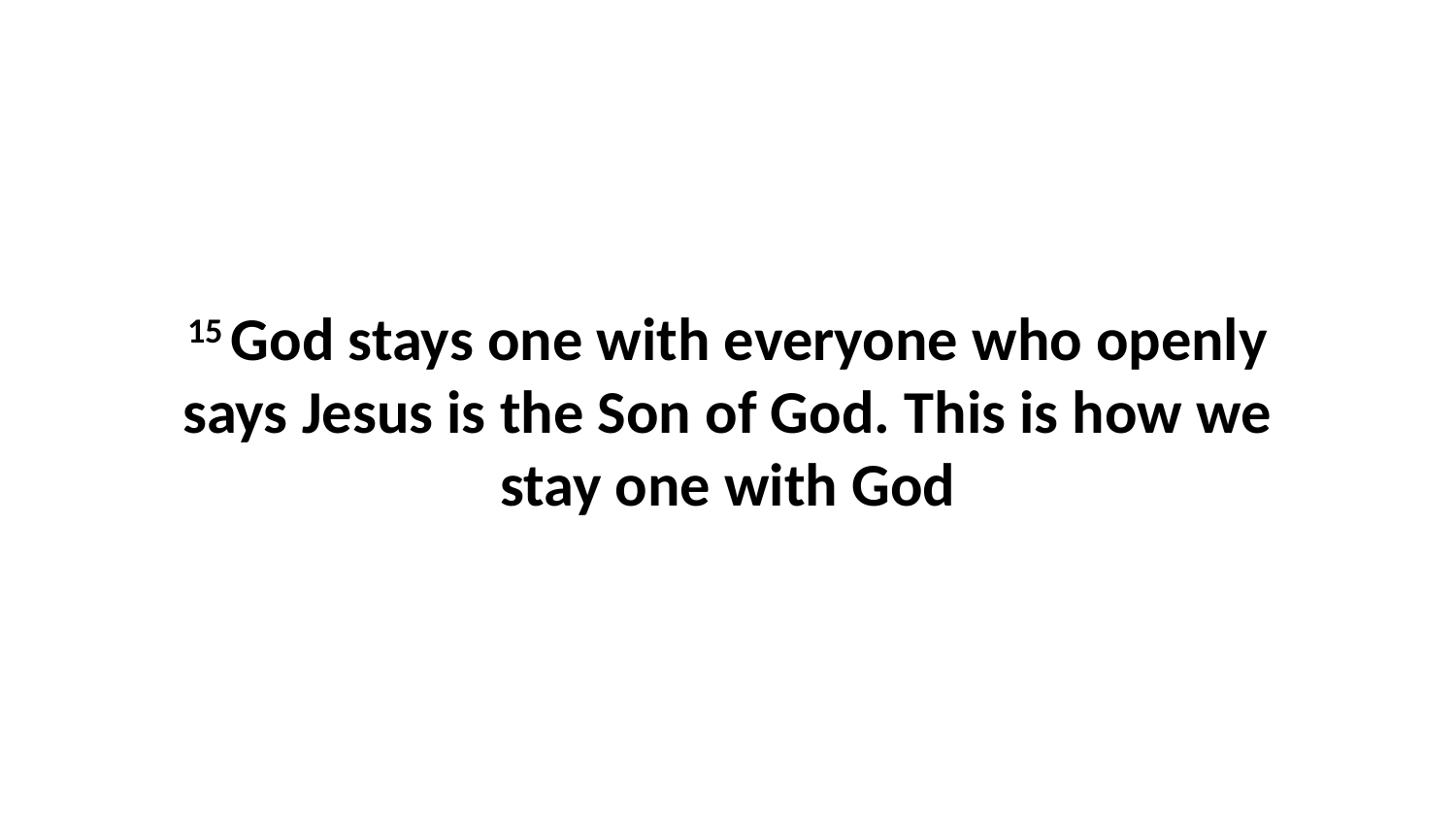

15 God stays one with everyone who openly says Jesus is the Son of God. This is how we stay one with God